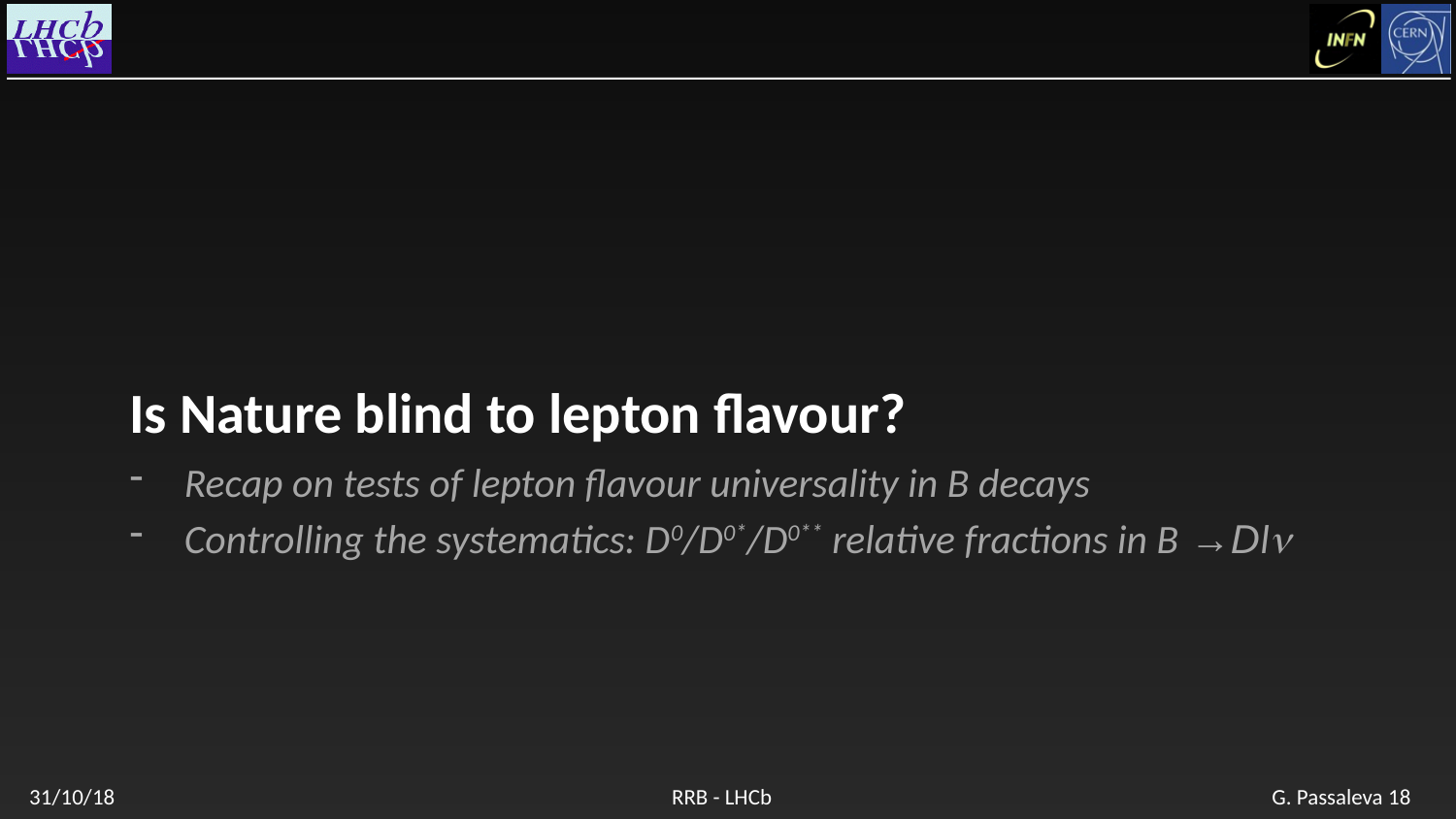

# Is Nature blind to lepton flavour?
Recap on tests of lepton flavour universality in B decays
Controlling the systematics: D0/D0*/D0** relative fractions in B →Dlν
31/10/18
RRB - LHCb
G. Passaleva 18